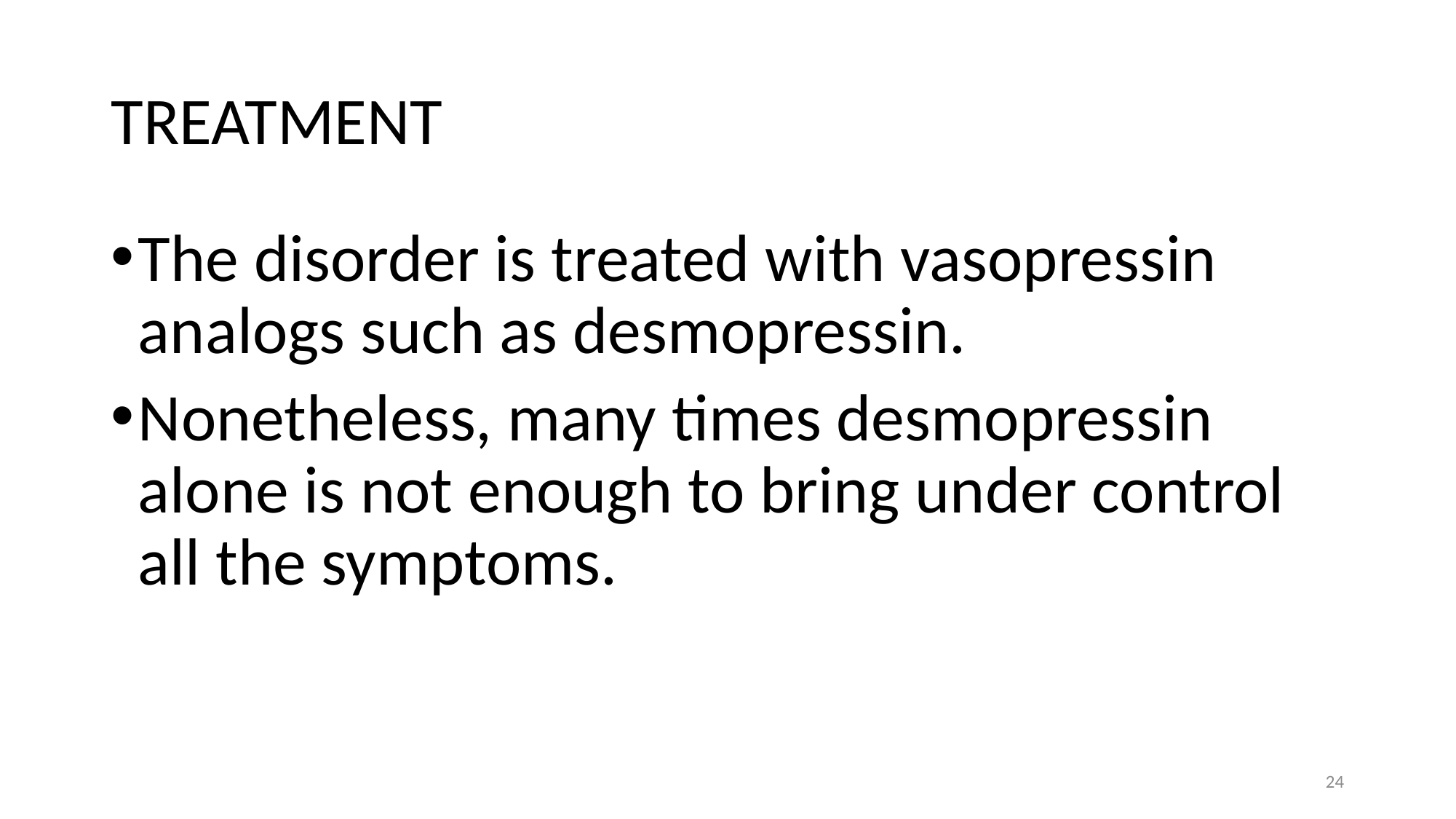

# TREATMENT
The disorder is treated with vasopressin analogs such as desmopressin.
Nonetheless, many times desmopressin alone is not enough to bring under control all the symptoms.
24